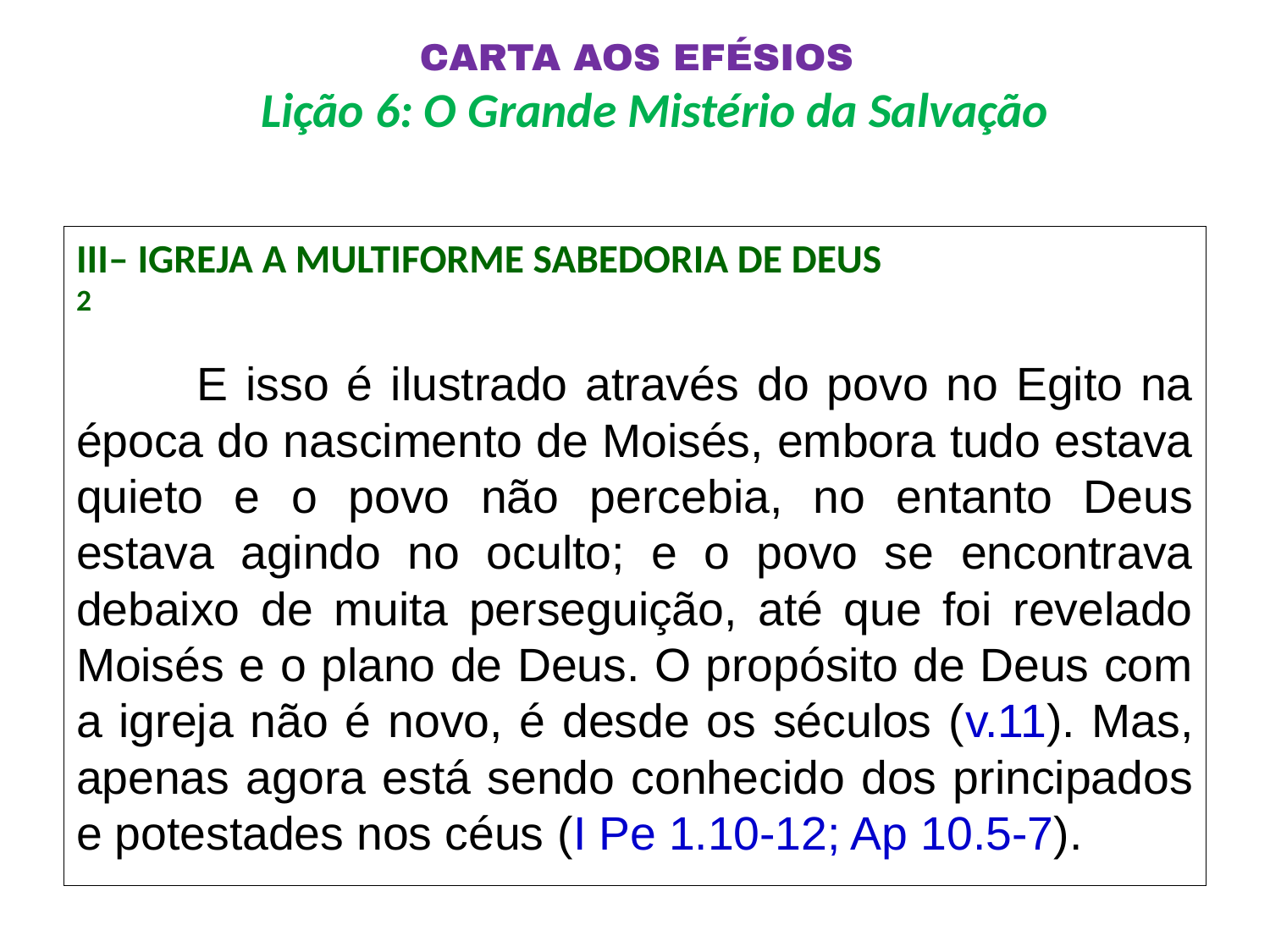

# CARTA AOS EFÉSIOS Lição 6: O Grande Mistério da Salvação
III– Igreja a multiforme sabedoria de Deus			     2

	E isso é ilustrado através do povo no Egito na época do nascimento de Moisés, embora tudo estava quieto e o povo não percebia, no entanto Deus estava agindo no oculto; e o povo se encontrava debaixo de muita perseguição, até que foi revelado Moisés e o plano de Deus. O propósito de Deus com a igreja não é novo, é desde os séculos (v.11). Mas, apenas agora está sendo conhecido dos principados e potestades nos céus (I Pe 1.10-12; Ap 10.5-7).